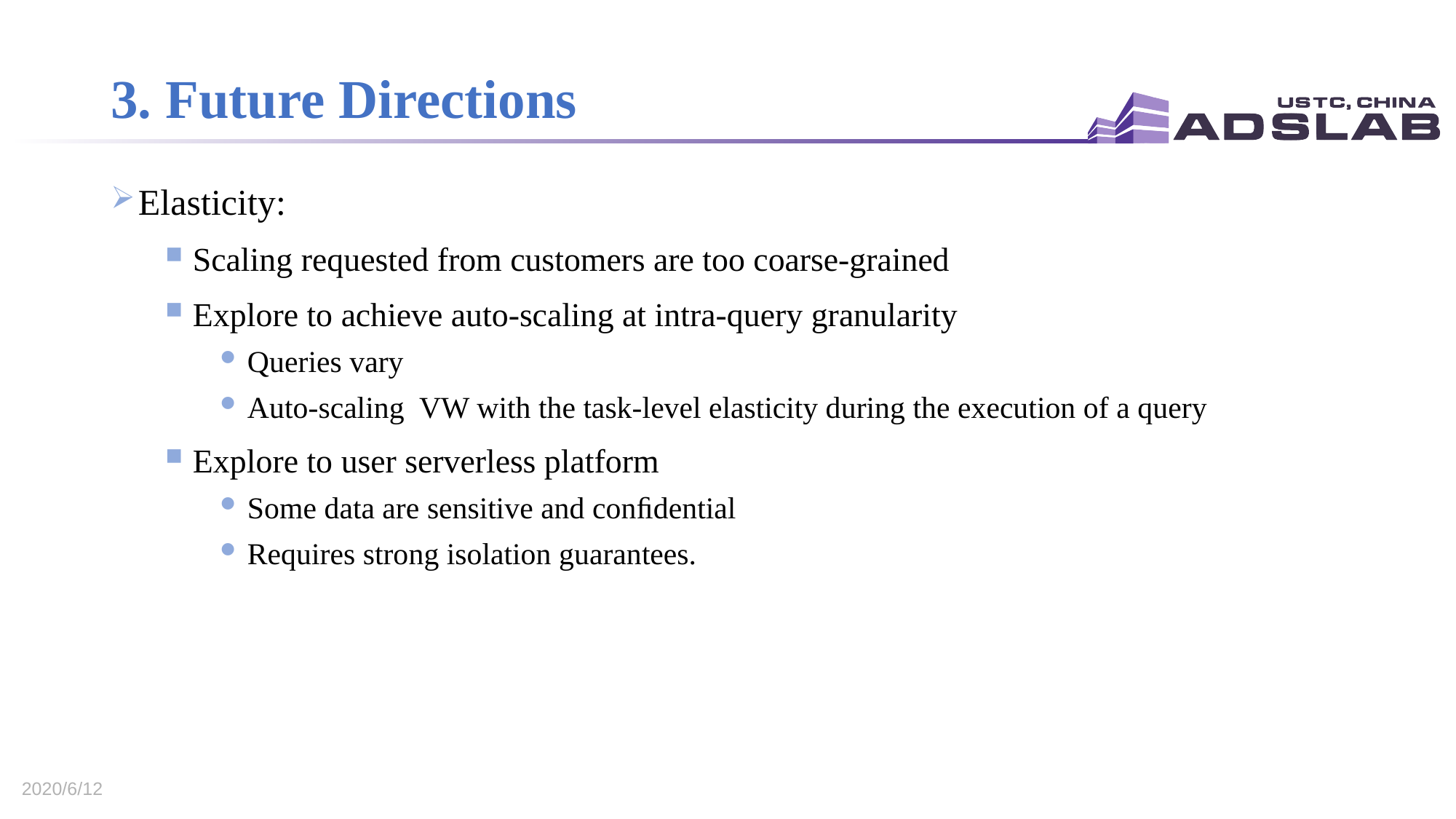

# 3. Future Directions
Elasticity:
Scaling requested from customers are too coarse-grained
Explore to achieve auto-scaling at intra-query granularity
Queries vary
Auto-scaling  VW with the task-level elasticity during the execution of a query
Explore to user serverless platform
Some data are sensitive and conﬁdential
Requires strong isolation guarantees.

2020/6/12